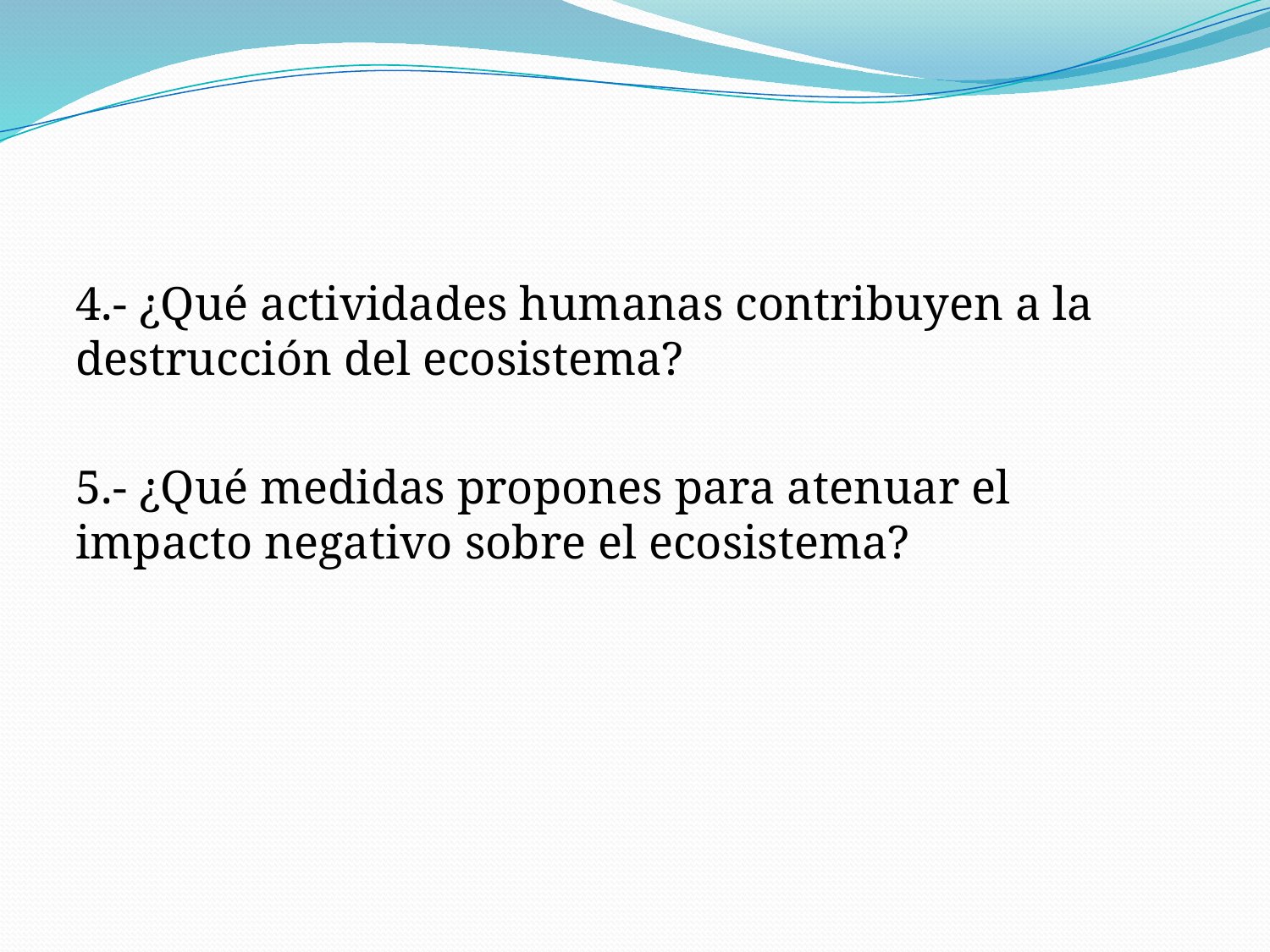

4.- ¿Qué actividades humanas contribuyen a la destrucción del ecosistema?

5.- ¿Qué medidas propones para atenuar el impacto negativo sobre el ecosistema?